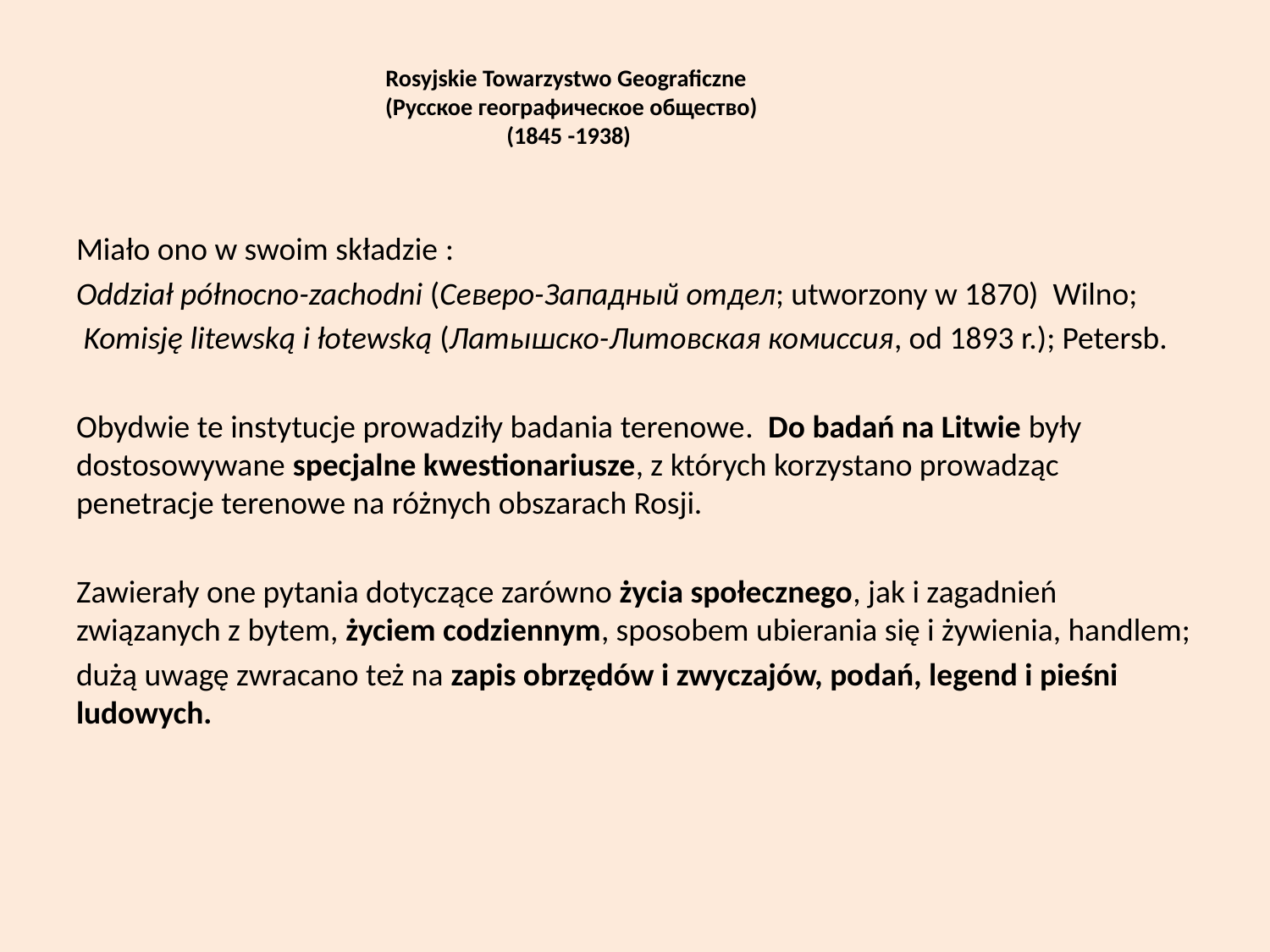

# Rosyjskie Towarzystwo Geograficzne (Русское географическое общество) (1845 -1938)
Miało ono w swoim składzie :
Oddział północno-zachodni (Северо-Западный отдел; utworzony w 1870)  Wilno;
 Komisję litewską i łotewską (Латышско-Литовскaя комиссия, od 1893 r.); Petersb.

Obydwie te instytucje prowadziły badania terenowe.  Do badań na Litwie były dostosowywane specjalne kwestionariusze, z których korzystano prowadząc penetracje terenowe na różnych obszarach Rosji.

Zawierały one pytania dotyczące zarówno życia społecznego, jak i zagadnień związanych z bytem, życiem codziennym, sposobem ubierania się i żywienia, handlem;
dużą uwagę zwracano też na zapis obrzędów i zwyczajów, podań, legend i pieśni ludowych.